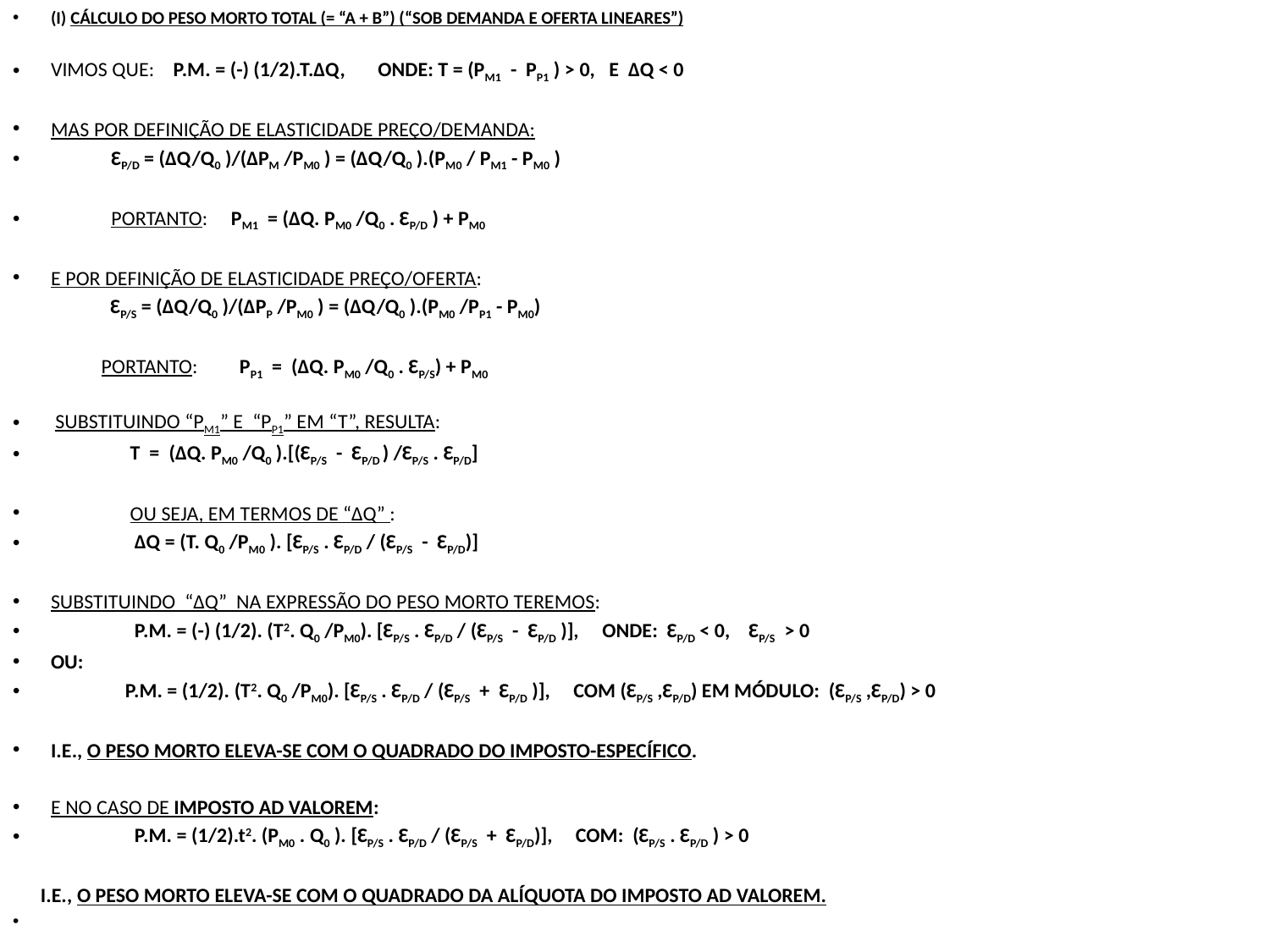

(I) CÁLCULO DO PESO MORTO TOTAL (= “A + B”) (“SOB DEMANDA E OFERTA LINEARES”)

VIMOS QUE:    P.M. = (-) (1/2).T.∆Q,       ONDE: T = (PM1  -  PP1 ) > 0,   E  ∆Q < 0

MAS POR DEFINIÇÃO DE ELASTICIDADE PREÇO/DEMANDA:
             ԐP/D = (∆Q/Q0 )/(∆PM /PM0 ) = (∆Q/Q0 ).(PM0 / PM1 - PM0 )

             PORTANTO:     PM1  = (∆Q. PM0 /Q0 . ԐP/D ) + PM0

E POR DEFINIÇÃO DE ELASTICIDADE PREÇO/OFERTA:
                     ԐP/S = (∆Q/Q0 )/(∆PP /PM0 ) = (∆Q/Q0 ).(PM0 /PP1 - PM0)

                   PORTANTO:         PP1  =  (∆Q. PM0 /Q0 . ԐP/S) + PM0

 SUBSTITUINDO “PM1” E  “PP1” EM “T”, RESULTA:
                 T  =  (∆Q. PM0 /Q0 ).[(ԐP/S  -  ԐP/D ) /ԐP/S . ԐP/D]

                 OU SEJA, EM TERMOS DE “∆Q” :
                  ∆Q = (T. Q0 /PM0 ). [ԐP/S . ԐP/D / (ԐP/S  -  ԐP/D)]

SUBSTITUINDO  “∆Q”  NA EXPRESSÃO DO PESO MORTO TEREMOS:
                  P.M. = (-) (1/2). (T2. Q0 /PM0). [ԐP/S . ԐP/D / (ԐP/S  -  ԐP/D )],     ONDE:  ԐP/D < 0,    ԐP/S  > 0
OU:
                P.M. = (1/2). (T2. Q0 /PM0). [ԐP/S . ԐP/D / (ԐP/S  +  ԐP/D )],     COM (ԐP/S ,ԐP/D) EM MÓDULO:  (ԐP/S ,ԐP/D) > 0

I.E., O PESO MORTO ELEVA-SE COM O QUADRADO DO IMPOSTO-ESPECÍFICO.

E NO CASO DE IMPOSTO AD VALOREM:
                  P.M. = (1/2).t2. (PM0 . Q0 ). [ԐP/S . ԐP/D / (ԐP/S  +  ԐP/D)],     COM:  (ԐP/S . ԐP/D ) > 0

      I.E., O PESO MORTO ELEVA-SE COM O QUADRADO DA ALÍQUOTA DO IMPOSTO AD VALOREM.